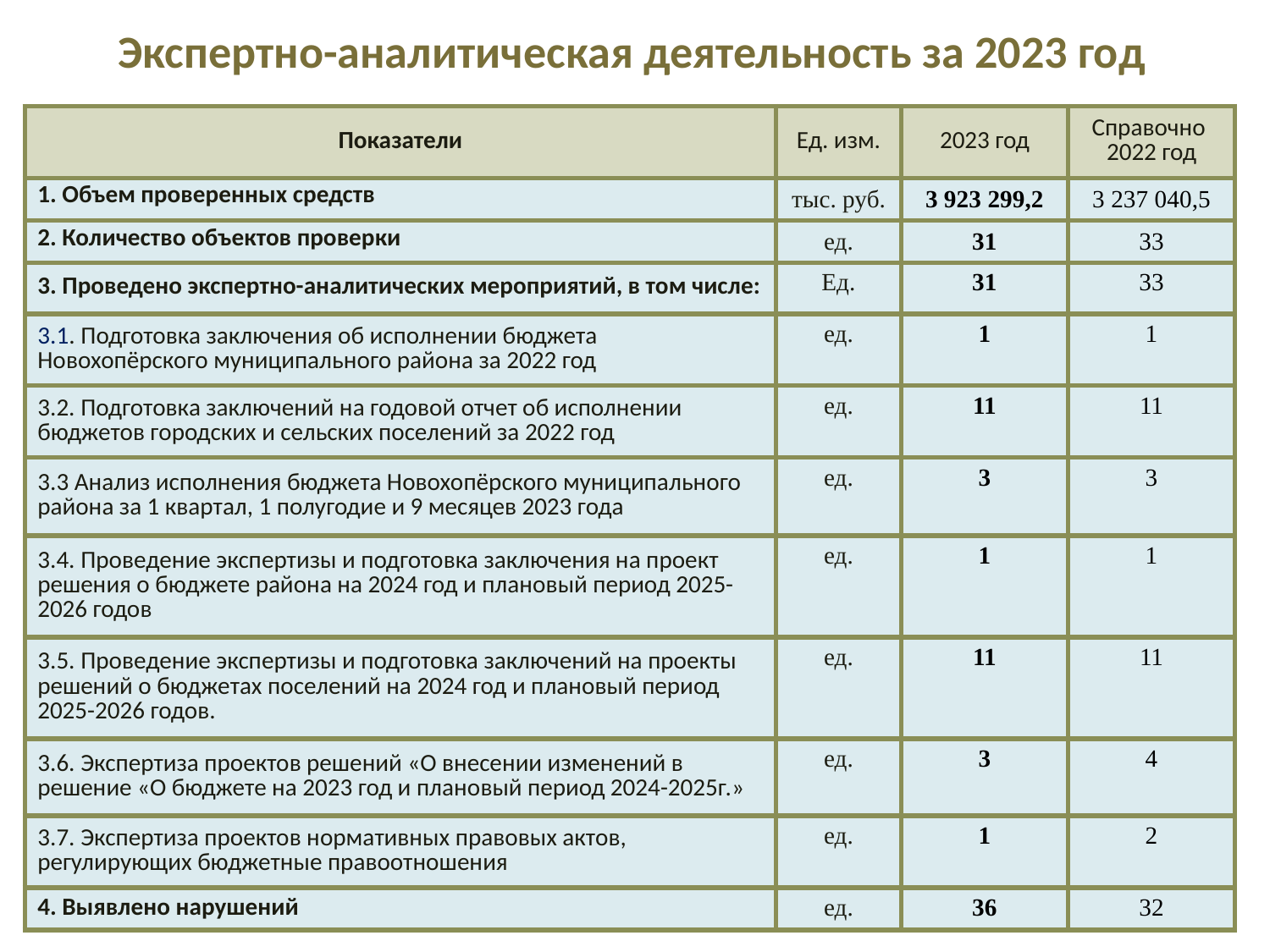

Экспертно-аналитическая деятельность за 2023 год
| Показатели | Ед. изм. | 2023 год | Справочно 2022 год |
| --- | --- | --- | --- |
| 1. Объем проверенных средств | тыс. руб. | 3 923 299,2 | 3 237 040,5 |
| 2. Количество объектов проверки | ед. | 31 | 33 |
| 3. Проведено экспертно-аналитических мероприятий, в том числе: | Ед. | 31 | 33 |
| 3.1. Подготовка заключения об исполнении бюджета Новохопёрского муниципального района за 2022 год | ед. | 1 | 1 |
| 3.2. Подготовка заключений на годовой отчет об исполнении бюджетов городских и сельских поселений за 2022 год | ед. | 11 | 11 |
| 3.3 Анализ исполнения бюджета Новохопёрского муниципального района за 1 квартал, 1 полугодие и 9 месяцев 2023 года | ед. | 3 | 3 |
| 3.4. Проведение экспертизы и подготовка заключения на проект решения о бюджете района на 2024 год и плановый период 2025-2026 годов | ед. | 1 | 1 |
| 3.5. Проведение экспертизы и подготовка заключений на проекты решений о бюджетах поселений на 2024 год и плановый период 2025-2026 годов. | ед. | 11 | 11 |
| 3.6. Экспертиза проектов решений «О внесении изменений в решение «О бюджете на 2023 год и плановый период 2024-2025г.» | ед. | 3 | 4 |
| 3.7. Экспертиза проектов нормативных правовых актов, регулирующих бюджетные правоотношения | ед. | 1 | 2 |
| 4. Выявлено нарушений | ед. | 36 | 32 |